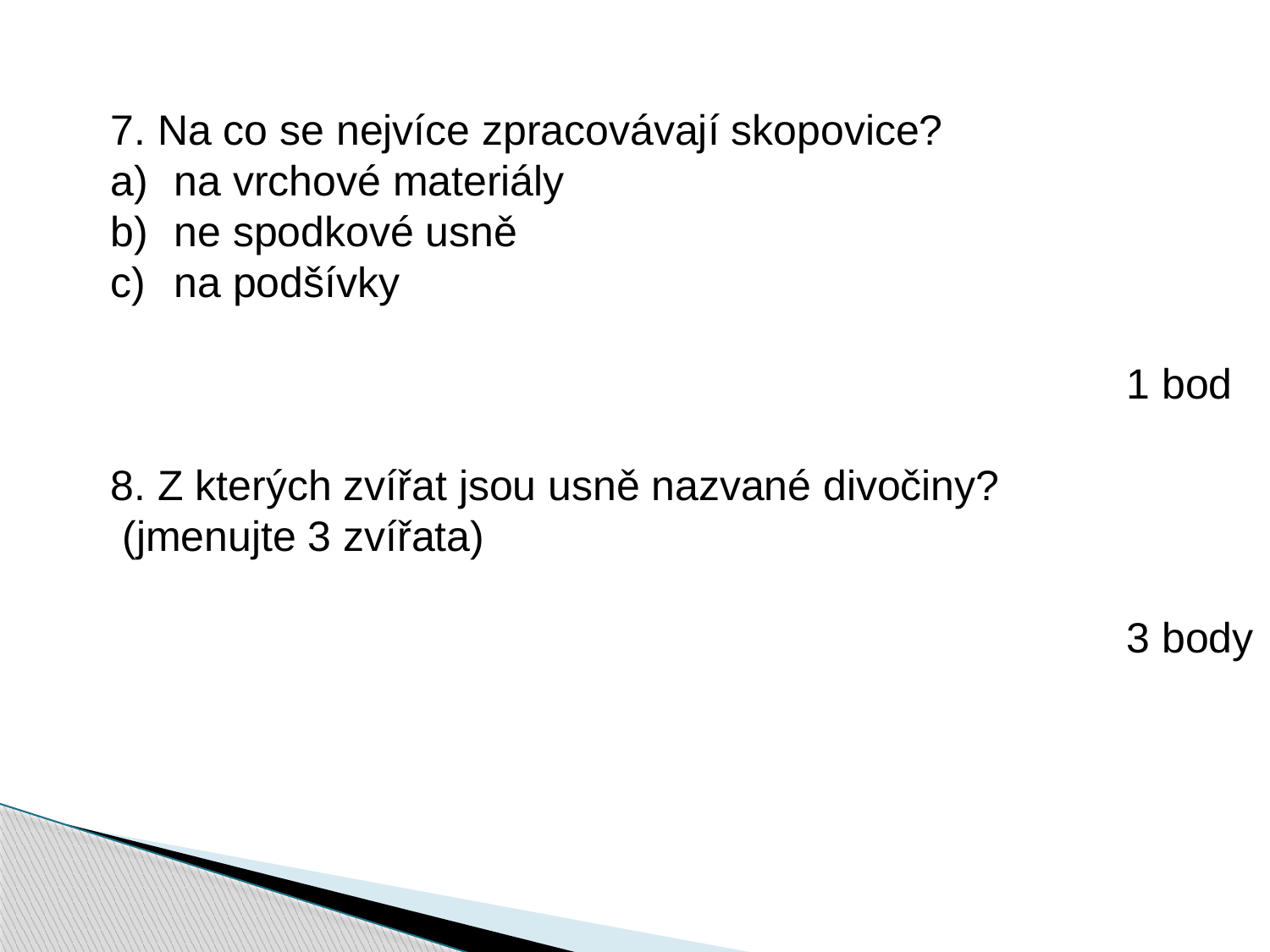

7. Na co se nejvíce zpracovávají skopovice?
na vrchové materiály
ne spodkové usně
na podšívky

								1 bod

8. Z kterých zvířat jsou usně nazvané divočiny?
 (jmenujte 3 zvířata)

								3 body